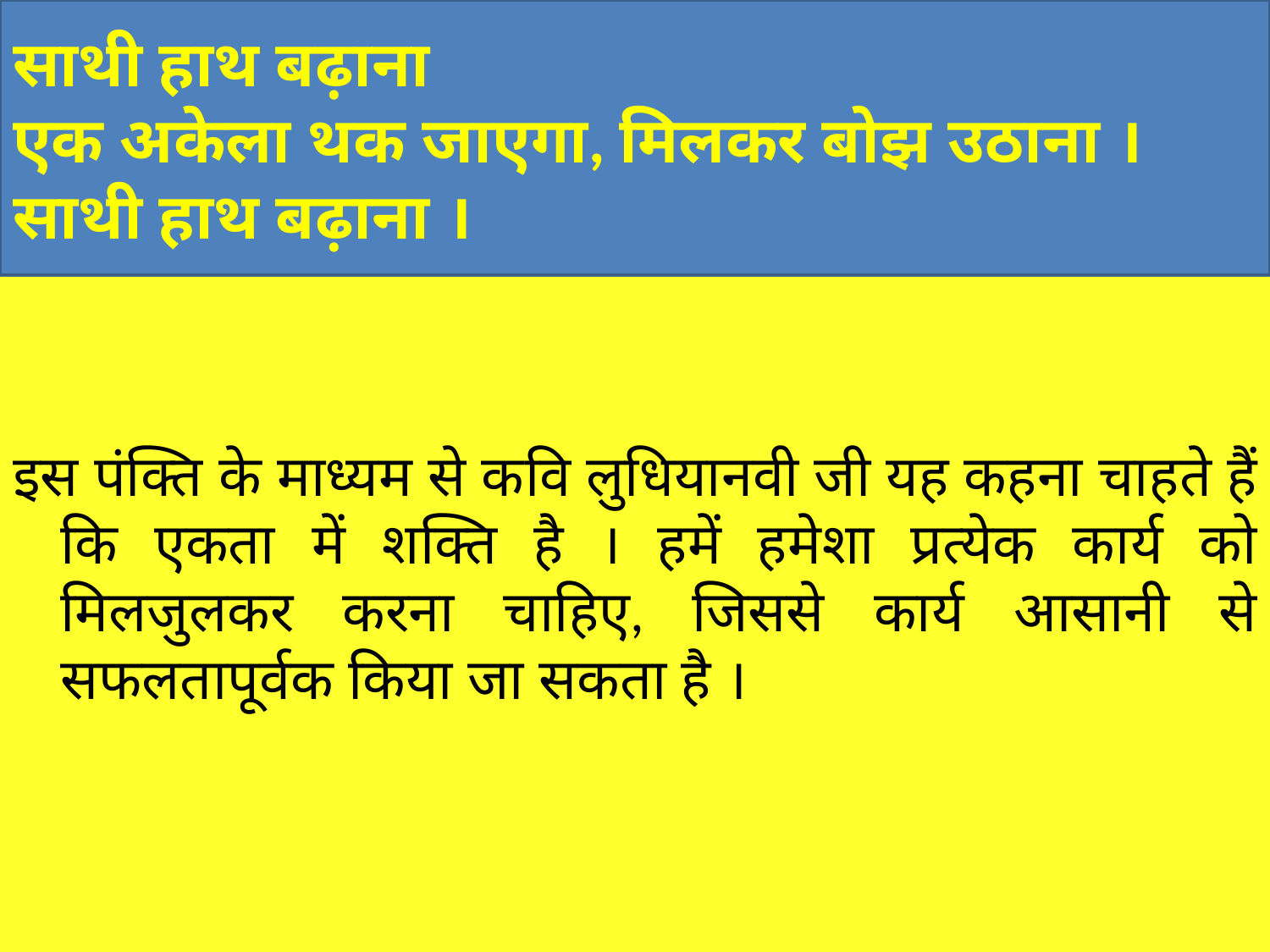

# साथी हाथ बढ़ाना एक अकेला थक जाएगा, मिलकर बोझ उठाना । साथी हाथ बढ़ाना ।
इस पंक्ति के माध्यम से कवि लुधियानवी जी यह कहना चाहते हैं कि एकता में शक्ति है । हमें हमेशा प्रत्येक कार्य को मिलजुलकर करना चाहिए, जिससे कार्य आसानी से सफलतापूर्वक किया जा सकता है ।